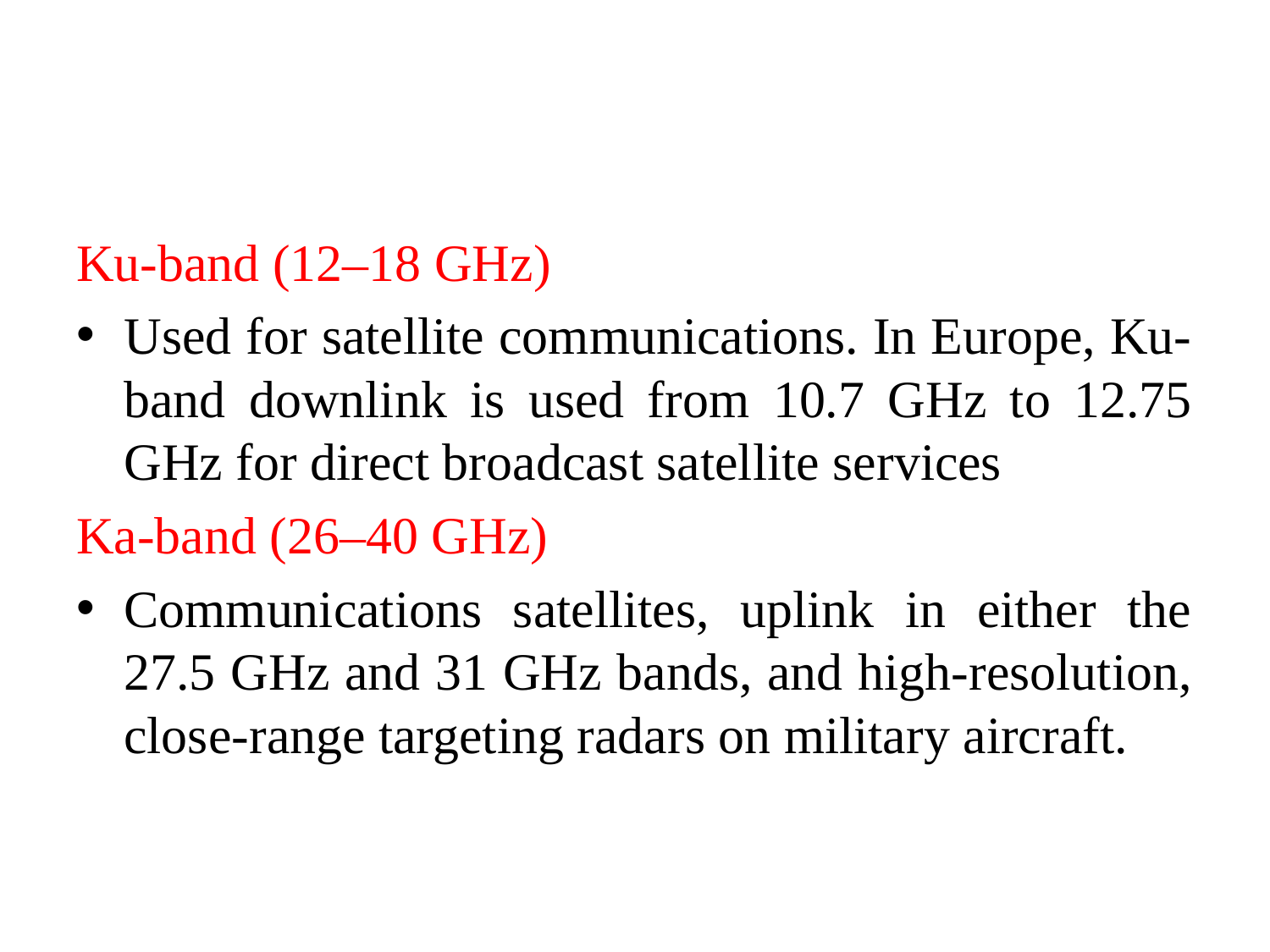

#
Ku-band (12–18 GHz)
Used for satellite communications. In Europe, Ku-band downlink is used from 10.7 GHz to 12.75 GHz for direct broadcast satellite services
Ka-band (26–40 GHz)
Communications satellites, uplink in either the 27.5 GHz and 31 GHz bands, and high-resolution, close-range targeting radars on military aircraft.